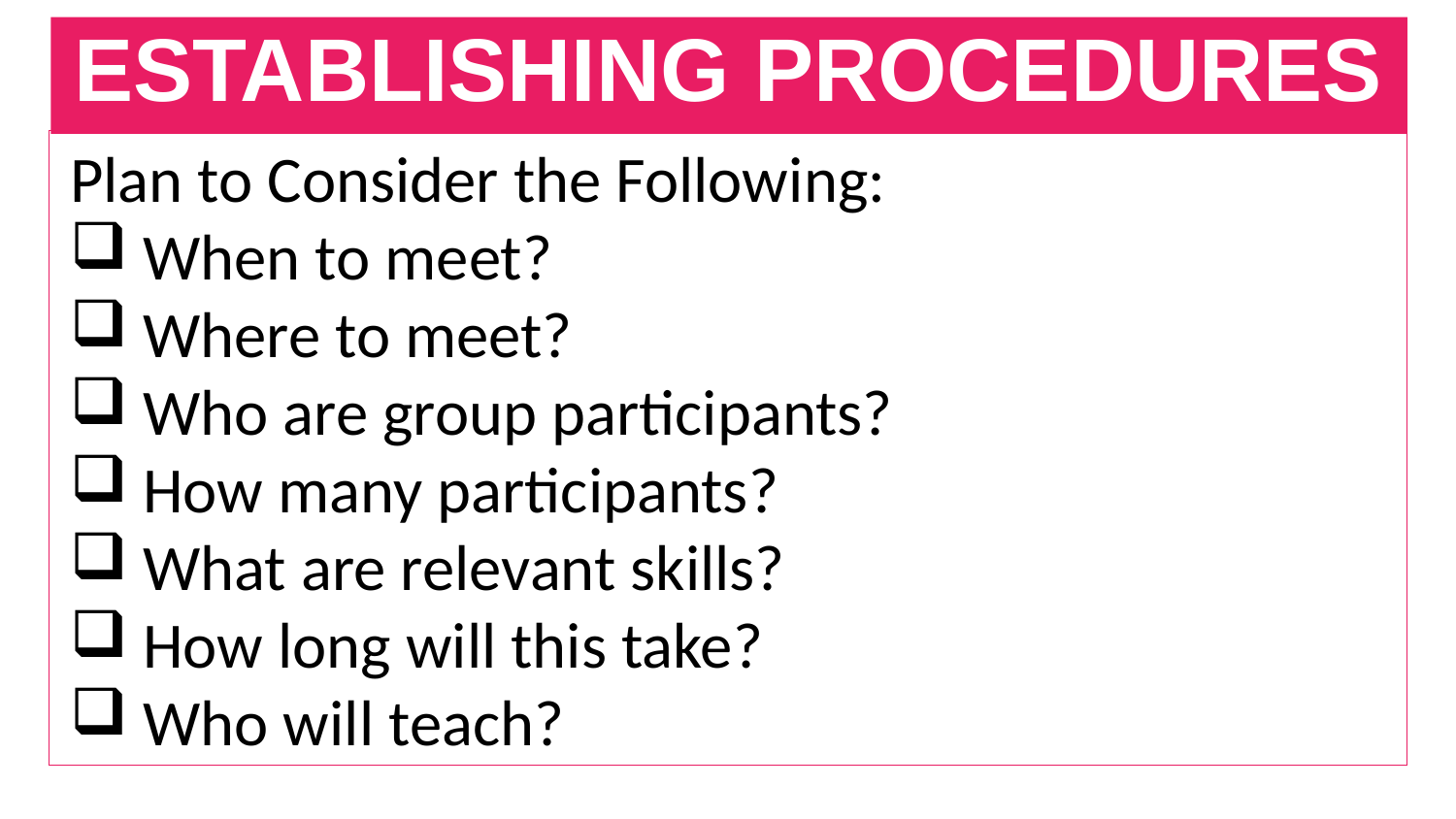

# ESTABLISHING PROCEDURES
Plan to Consider the Following:
When to meet?
Where to meet?
Who are group participants?
How many participants?
What are relevant skills?
How long will this take?
Who will teach?